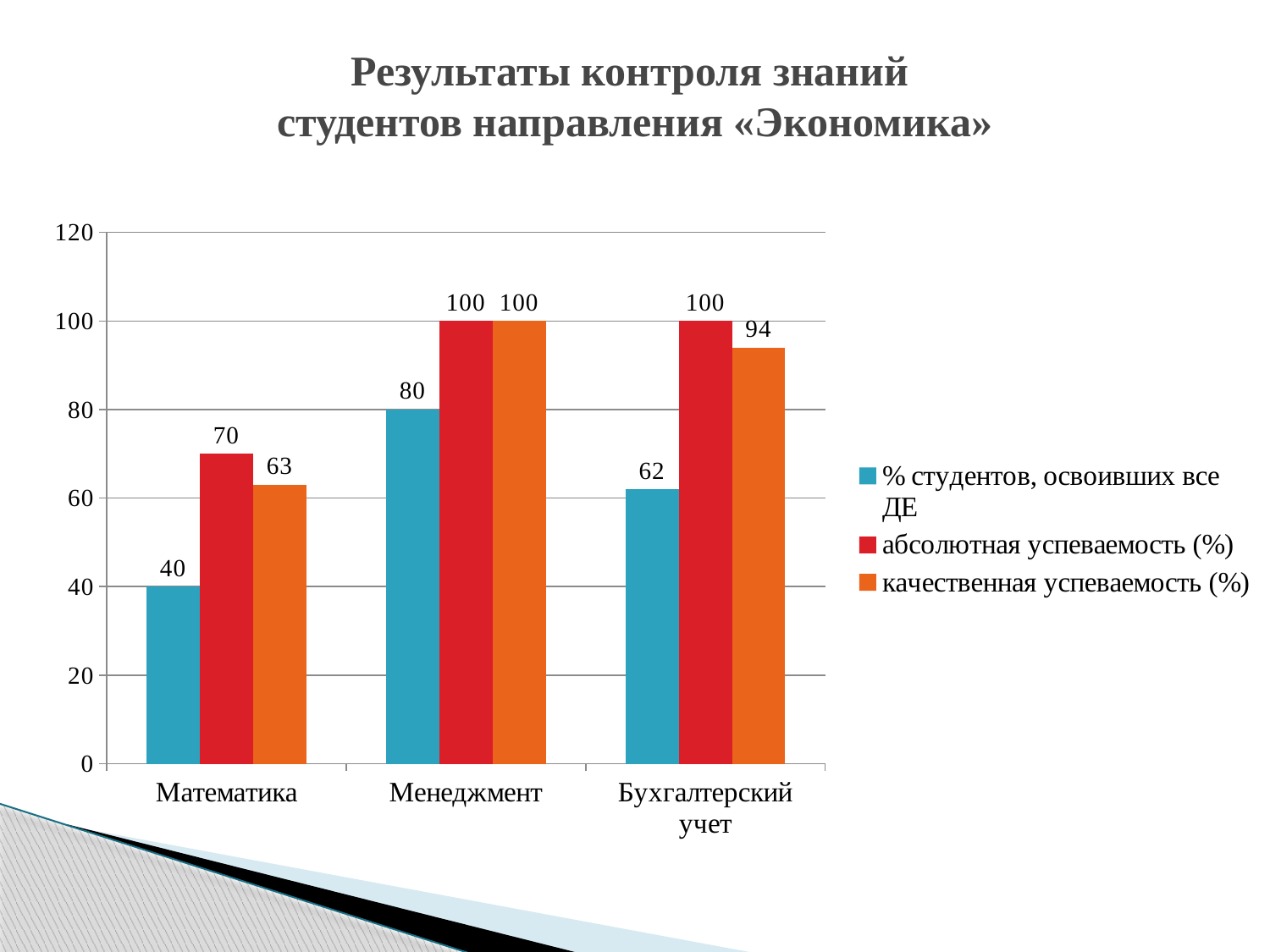

# Результаты контроля знаний студентов направления «Экономика»

### Chart

| Category | % студентов, освоивших все ДЕ | абсолютная успеваемость (%) | качественная успеваемость (%) |
|---|---|---|---|
| Математика | 40.0 | 70.0 | 63.0 |
| Менеджмент | 80.0 | 100.0 | 100.0 |
| Бухгалтерский учет | 62.0 | 100.0 | 94.0 |